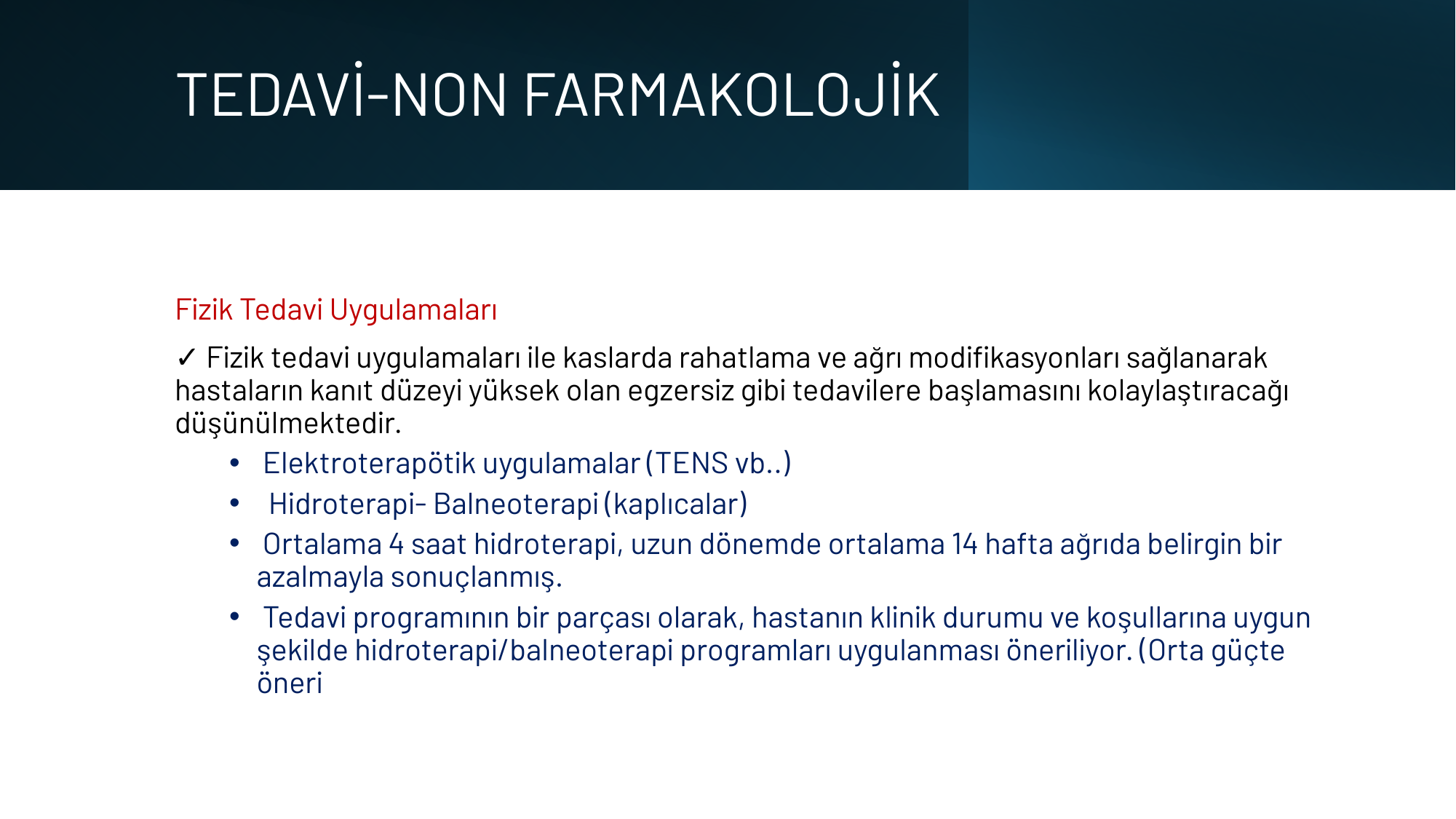

# TEDAVİ-NON FARMAKOLOJİK
Fizik Tedavi Uygulamaları
✓ Fizik tedavi uygulamaları ile kaslarda rahatlama ve ağrı modifikasyonları sağlanarak hastaların kanıt düzeyi yüksek olan egzersiz gibi tedavilere başlamasını kolaylaştıracağı düşünülmektedir.
 Elektroterapötik uygulamalar (TENS vb..)
  Hidroterapi- Balneoterapi (kaplıcalar)
 Ortalama 4 saat hidroterapi, uzun dönemde ortalama 14 hafta ağrıda belirgin bir azalmayla sonuçlanmış.
 Tedavi programının bir parçası olarak, hastanın klinik durumu ve koşullarına uygun şekilde hidroterapi/balneoterapi programları uygulanması öneriliyor. (Orta güçte öneri